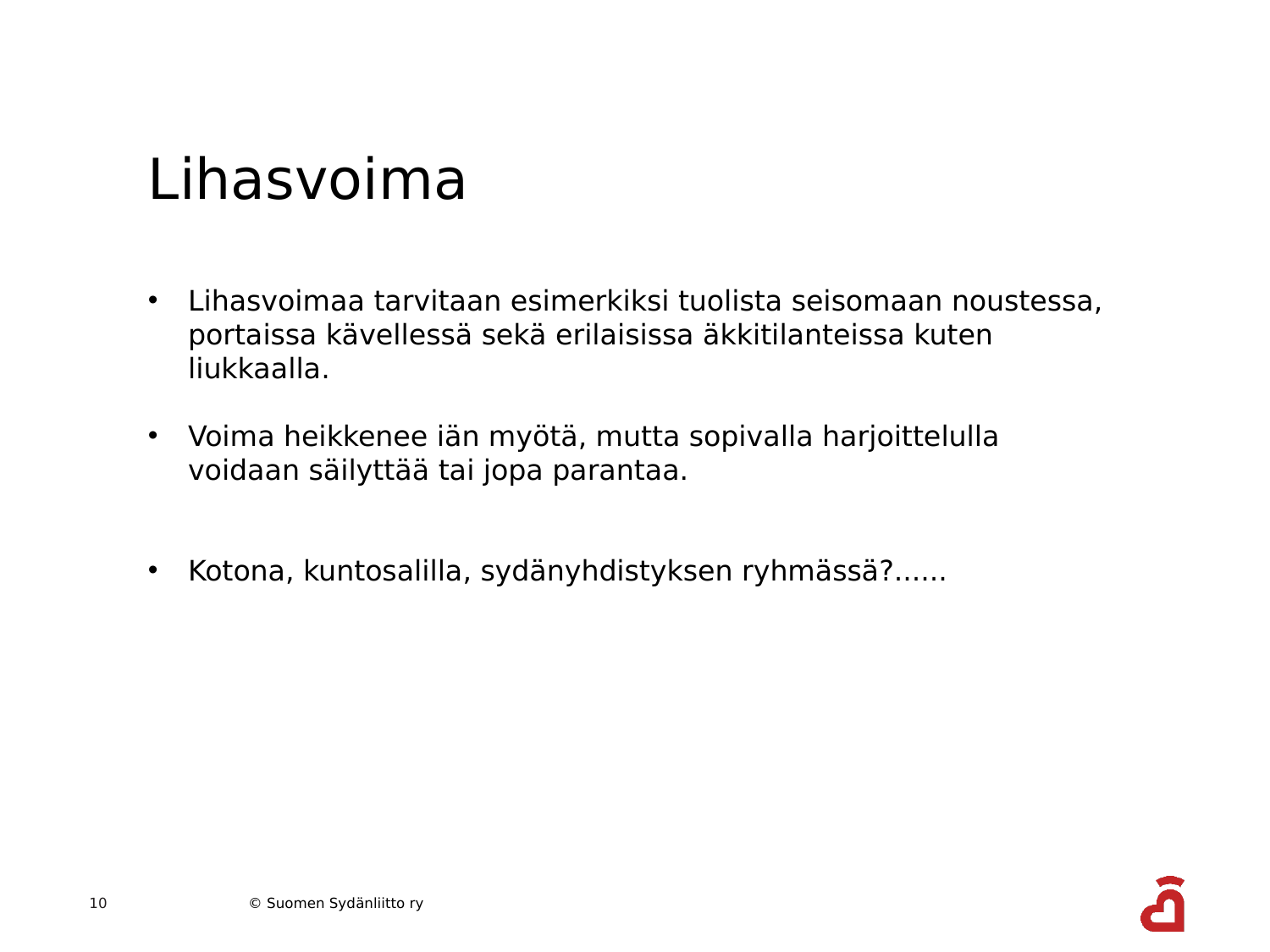

# Lihasvoima
Lihasvoimaa tarvitaan esimerkiksi tuolista seisomaan noustessa, portaissa kävellessä sekä erilaisissa äkkitilanteissa kuten liukkaalla.

Voima heikkenee iän myötä, mutta sopivalla harjoittelulla voidaan säilyttää tai jopa parantaa.

Kotona, kuntosalilla, sydänyhdistyksen ryhmässä?......

10
© Suomen Sydänliitto ry